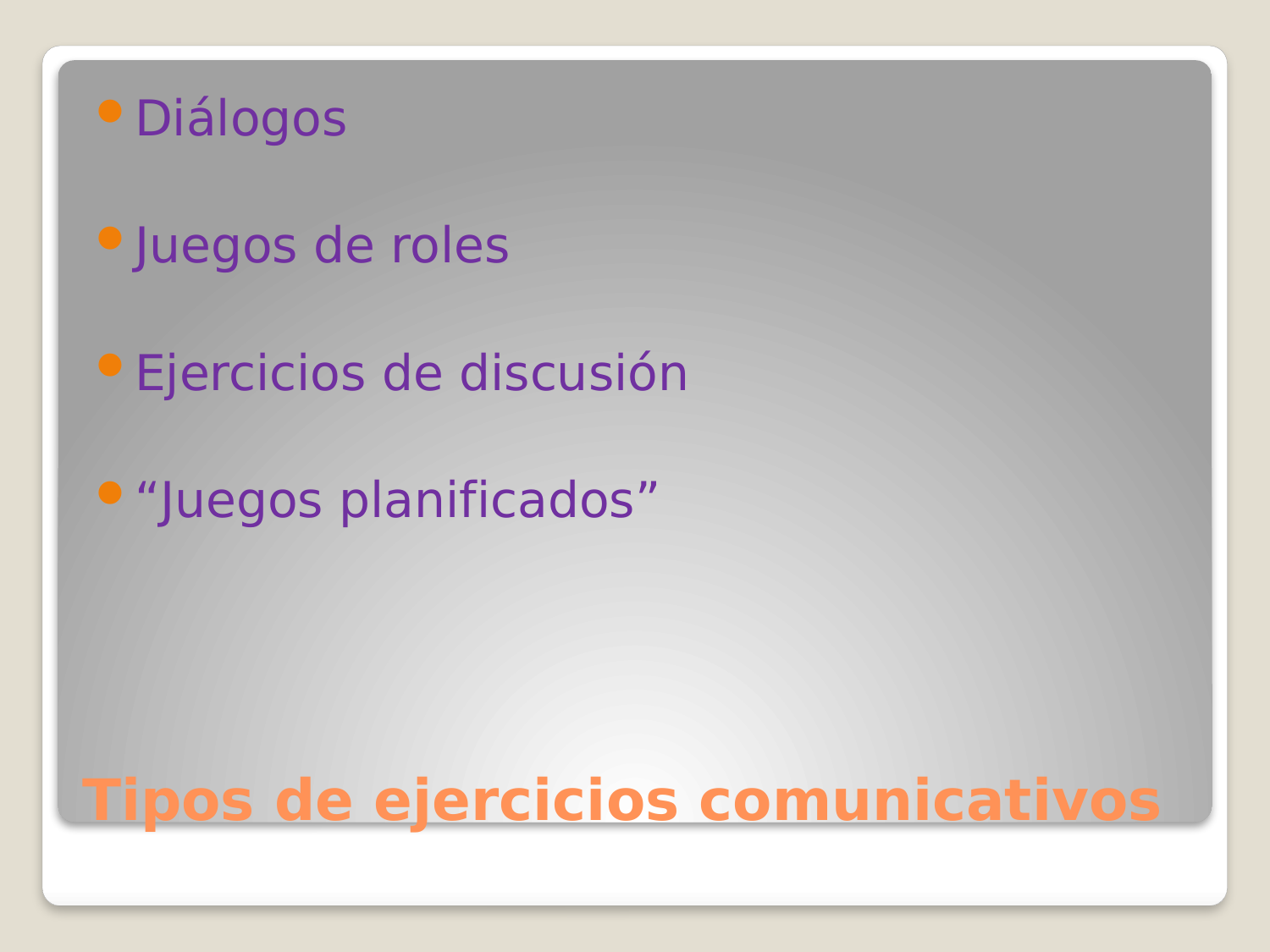

Diálogos

Juegos de roles

Ejercicios de discusión

“Juegos planificados”
# Tipos de ejercicios comunicativos